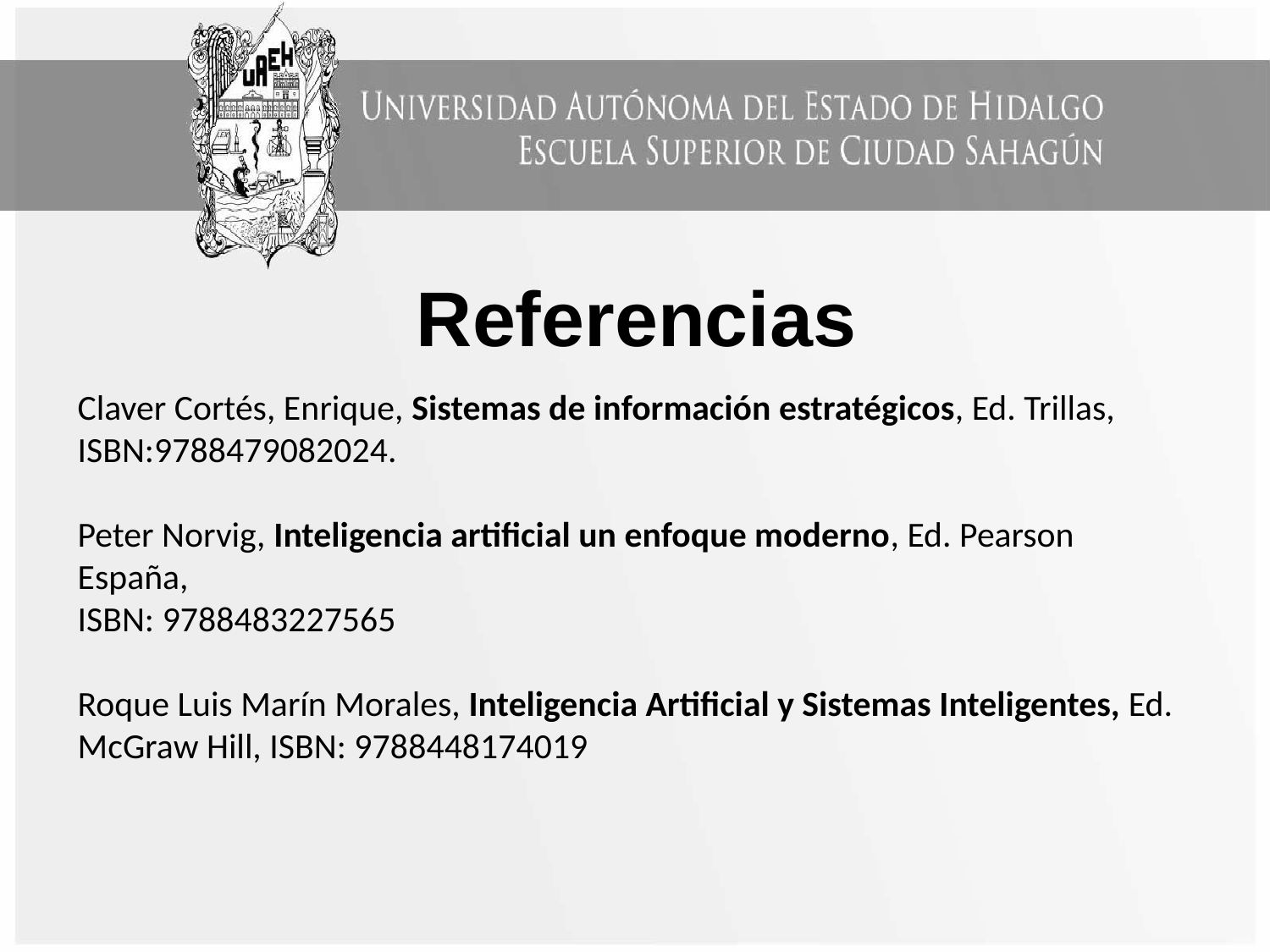

# Referencias

Claver Cortés, Enrique, Sistemas de información estratégicos, Ed. Trillas, ISBN:9788479082024.

Peter Norvig, Inteligencia artificial un enfoque moderno, Ed. Pearson España,
ISBN: 9788483227565
Roque Luis Marín Morales, Inteligencia Artificial y Sistemas Inteligentes, Ed. McGraw Hill, ISBN: 9788448174019